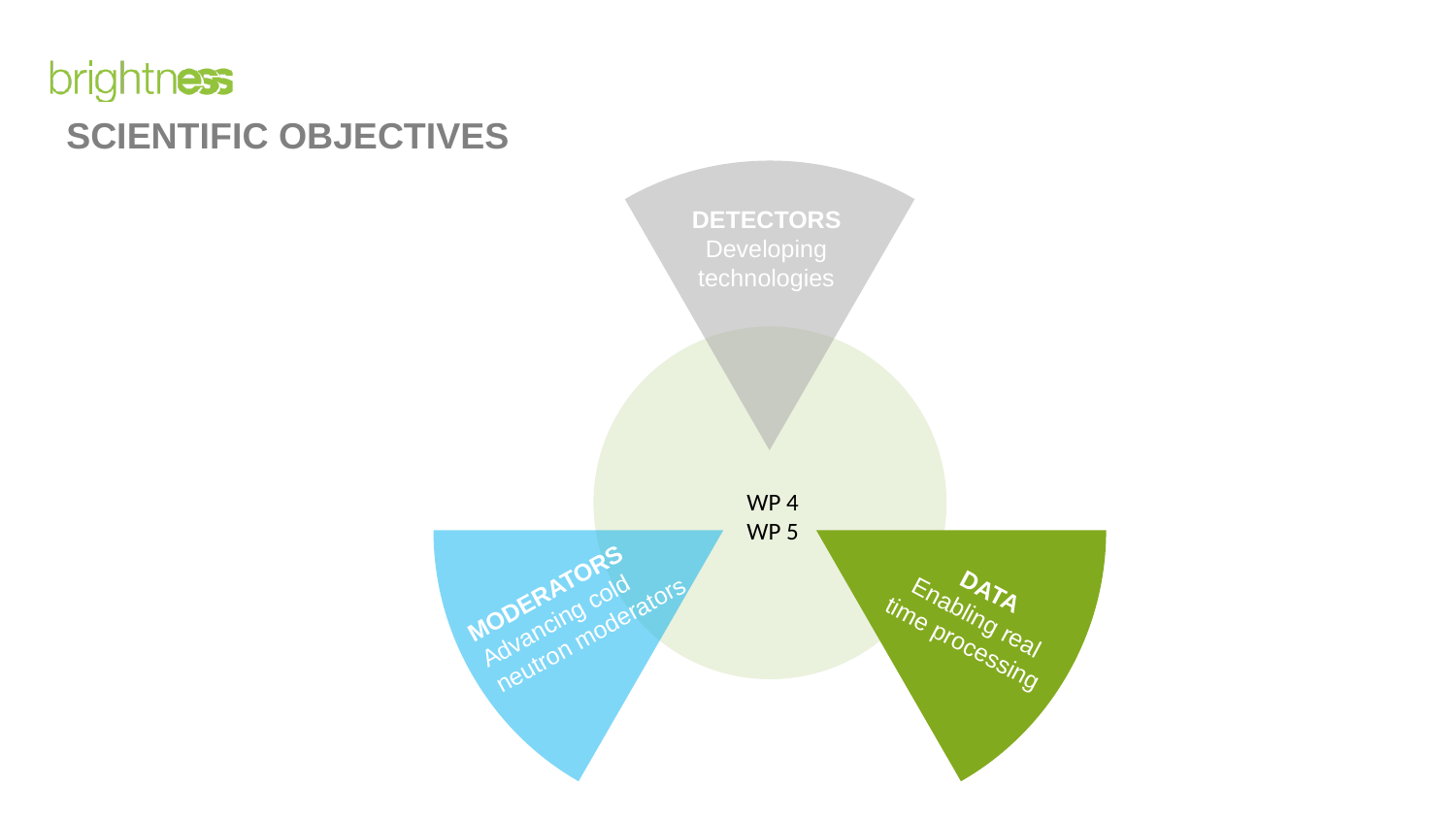

# SCIENTIFIC OBJECTIVES

DETECTORS
Developing technologies
WP 4
WP 5
MODERATORS
Advancing cold
neutron moderators
DATA
Enabling real time processing